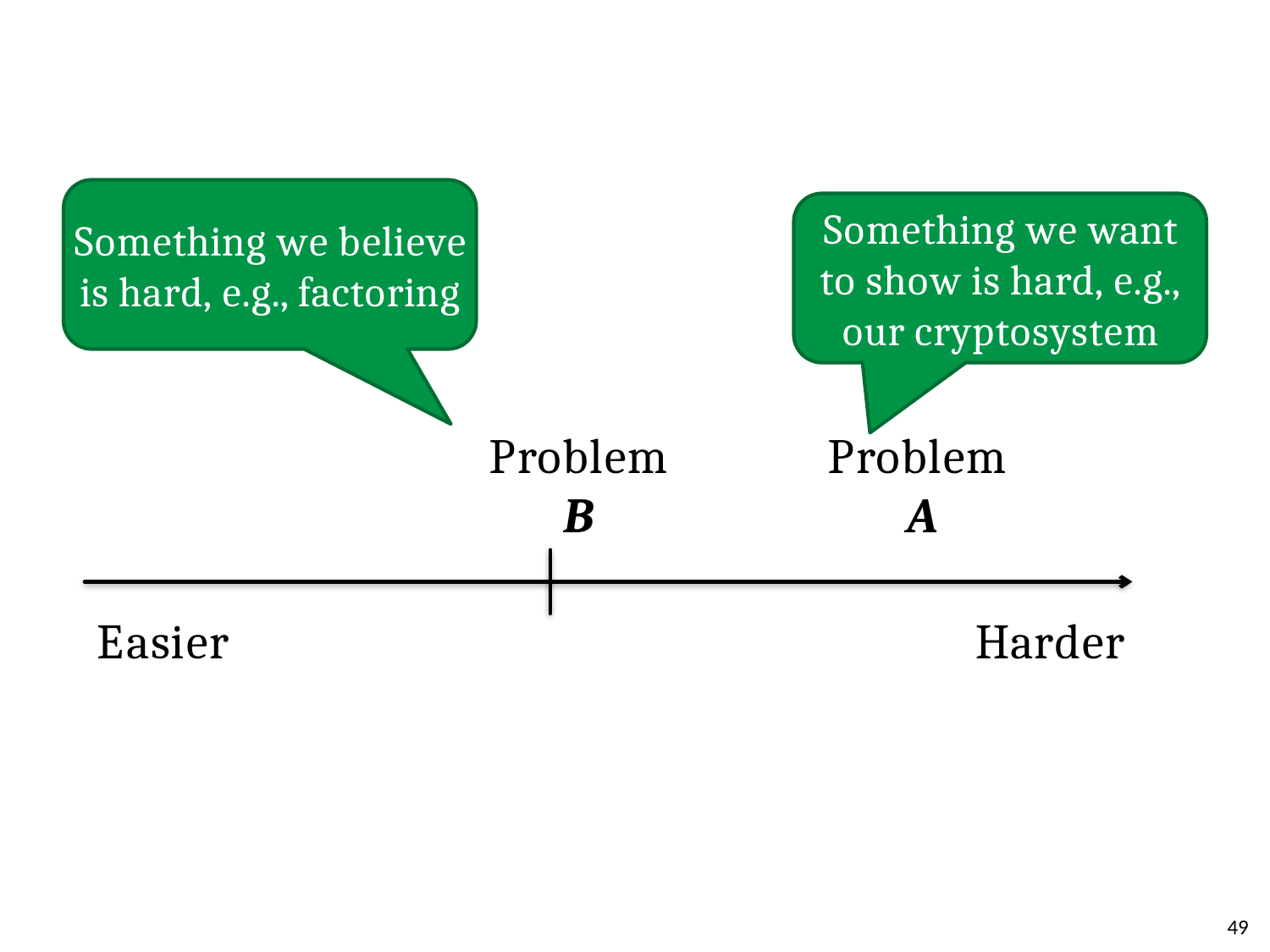

#
Something we believe is hard, e.g., factoring
Something we want to show is hard, e.g., our cryptosystem
Problem
B
Problem
 A
Easier
Harder
49